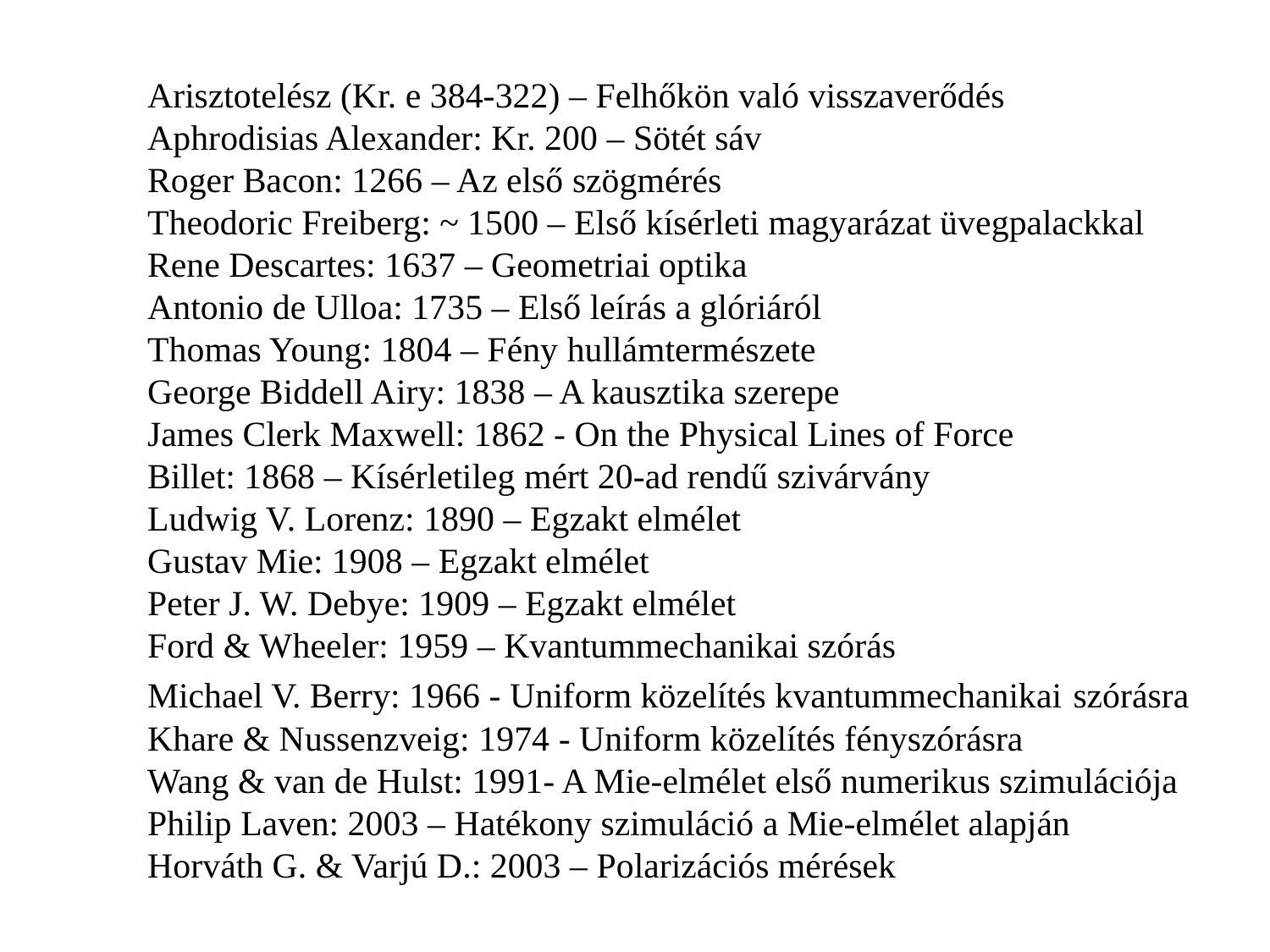

Arisztotelész (Kr. e 384-322) – Felhőkön való visszaverődés
Aphrodisias Alexander: Kr. 200 – Sötét sáv
Roger Bacon: 1266 – Az első szögmérés
Theodoric Freiberg: ~ 1500 – Első kísérleti magyarázat üvegpalackkal
Rene Descartes: 1637 – Geometriai optika
Antonio de Ulloa: 1735 – Első leírás a glóriáról
Thomas Young: 1804 – Fény hullámtermészete
George Biddell Airy: 1838 – A kausztika szerepe
James Clerk Maxwell: 1862 - On the Physical Lines of Force
Billet: 1868 – Kísérletileg mért 20-ad rendű szivárvány
Ludwig V. Lorenz: 1890 – Egzakt elmélet
Gustav Mie: 1908 – Egzakt elmélet
Peter J. W. Debye: 1909 – Egzakt elmélet
Ford & Wheeler: 1959 – Kvantummechanikai szórás
Michael V. Berry: 1966 - Uniform közelítés kvantummechanikai szórásra
Khare & Nussenzveig: 1974 - Uniform közelítés fényszórásra
Wang & van de Hulst: 1991- A Mie-elmélet első numerikus szimulációja
Philip Laven: 2003 – Hatékony szimuláció a Mie-elmélet alapján
Horváth G. & Varjú D.: 2003 – Polarizációs mérések